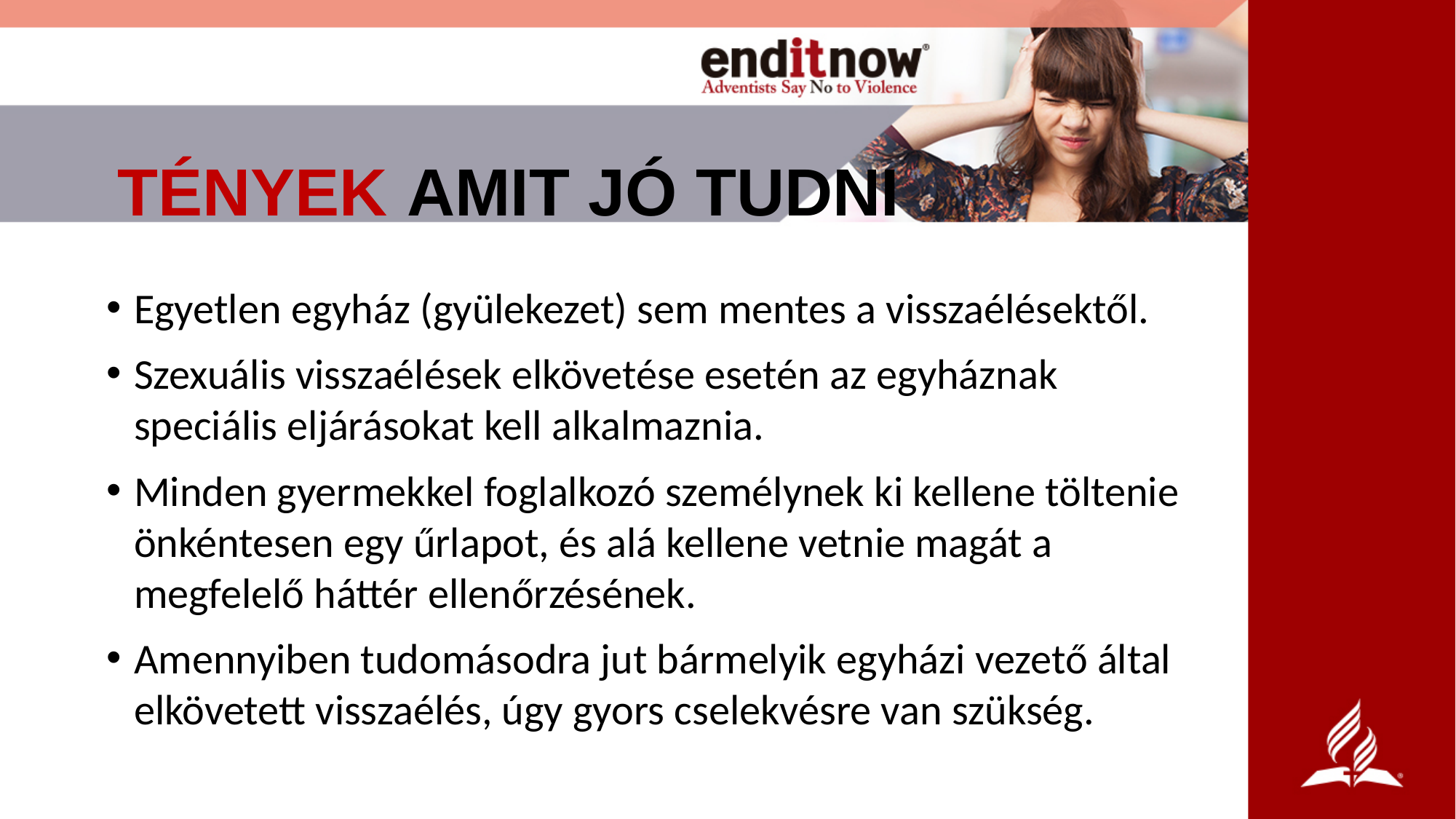

# TÉNYEK AMIT JÓ TUDNI

Egyetlen egyház (gyülekezet) sem mentes a visszaélésektől.
Szexuális visszaélések elkövetése esetén az egyháznak speciális eljárásokat kell alkalmaznia.
Minden gyermekkel foglalkozó személynek ki kellene töltenie önkéntesen egy űrlapot, és alá kellene vetnie magát a megfelelő háttér ellenőrzésének.
Amennyiben tudomásodra jut bármelyik egyházi vezető által elkövetett visszaélés, úgy gyors cselekvésre van szükség.